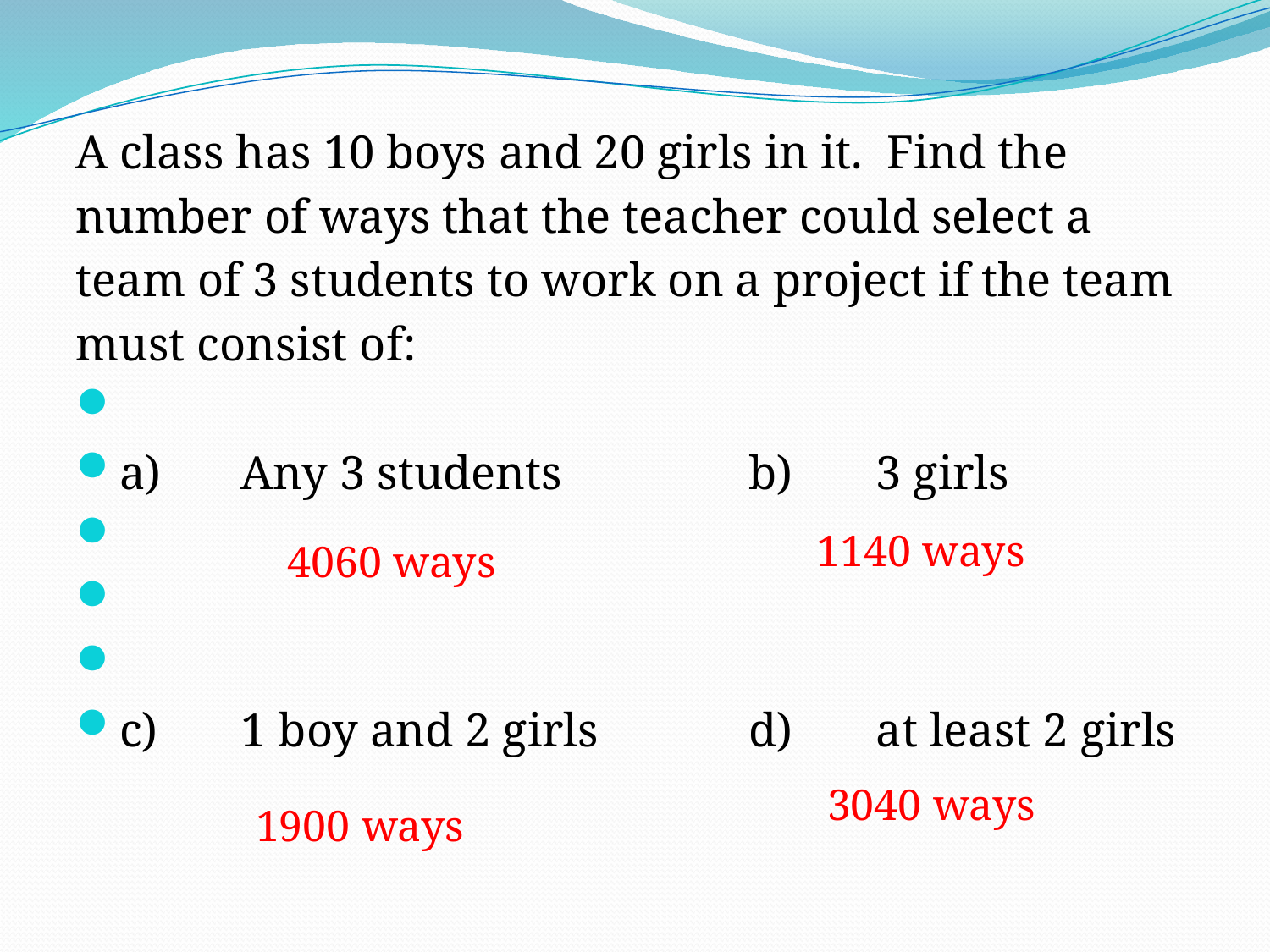

A class has 10 boys and 20 girls in it.  Find the
number of ways that the teacher could select a
team of 3 students to work on a project if the team
must consist of:

a) 	Any 3 students		b)  	3 girls

c)  	1 boy and 2 girls		d)  	at least 2 girls

1140 ways
4060 ways
3040 ways
1900 ways